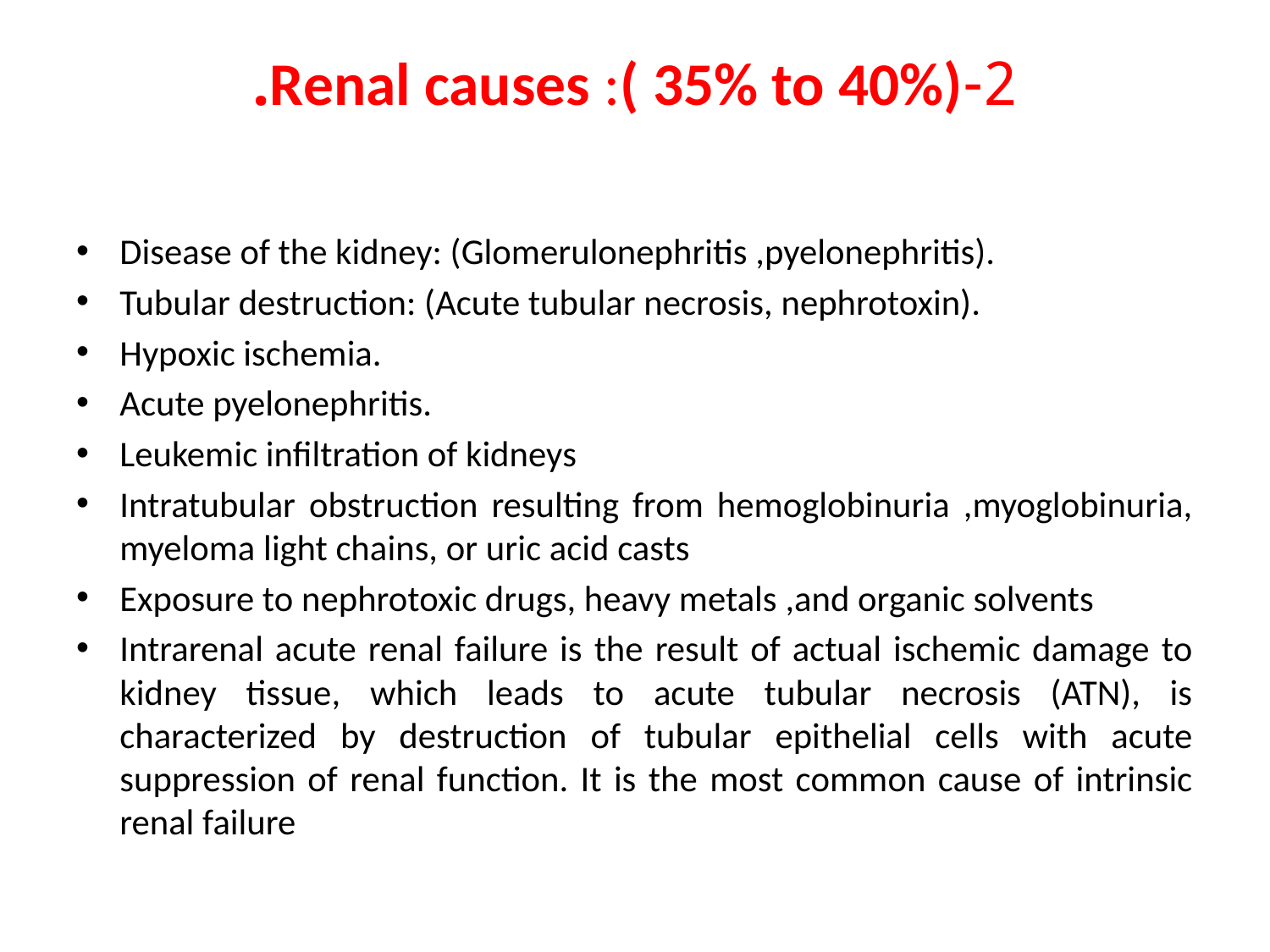

# 2-Renal causes :( 35% to 40%).
Disease of the kidney: (Glomerulonephritis ,pyelonephritis).
Tubular destruction: (Acute tubular necrosis, nephrotoxin).
Hypoxic ischemia.
Acute pyelonephritis.
Leukemic infiltration of kidneys
Intratubular obstruction resulting from hemoglobinuria ,myoglobinuria, myeloma light chains, or uric acid casts
Exposure to nephrotoxic drugs, heavy metals ,and organic solvents
Intrarenal acute renal failure is the result of actual ischemic damage to kidney tissue, which leads to acute tubular necrosis (ATN), is characterized by destruction of tubular epithelial cells with acute suppression of renal function. It is the most common cause of intrinsic renal failure